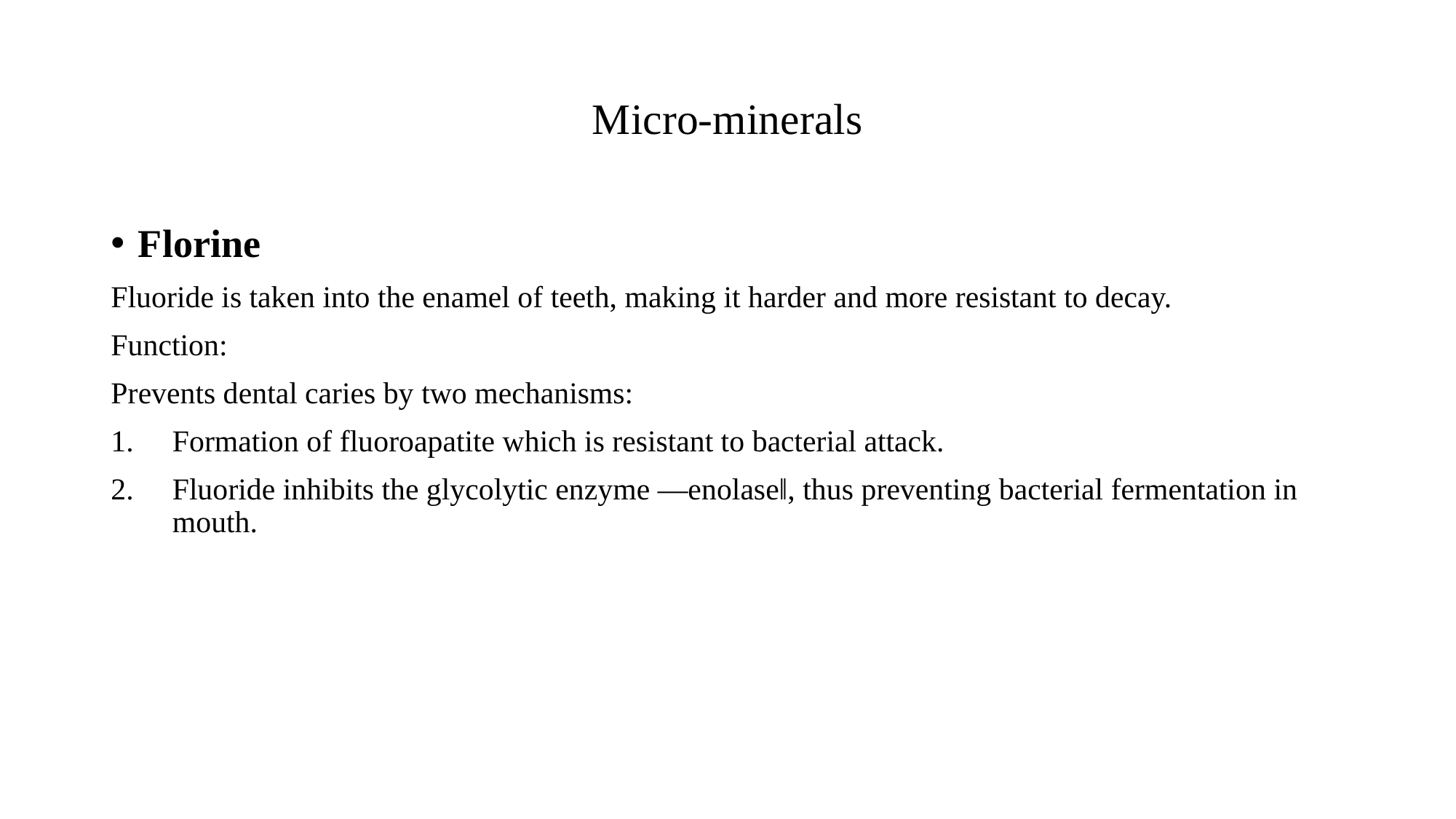

# Micro-minerals
Florine
Fluoride is taken into the enamel of teeth, making it harder and more resistant to decay.
Function:
Prevents dental caries by two mechanisms:
Formation of fluoroapatite which is resistant to bacterial attack.
Fluoride inhibits the glycolytic enzyme ―enolase‖, thus preventing bacterial fermentation in mouth.